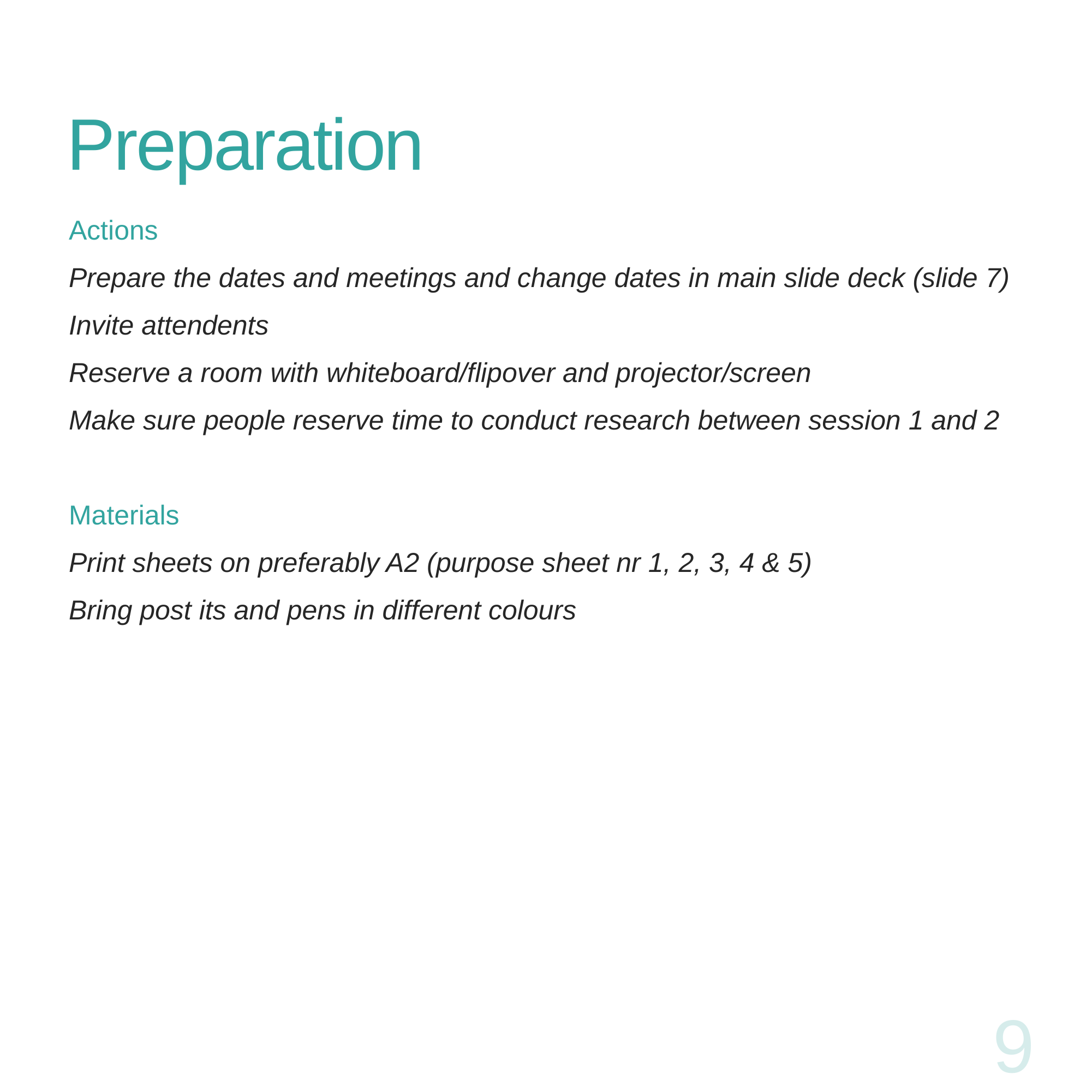

# Preparation
Actions
Prepare the dates and meetings and change dates in main slide deck (slide 7)
Invite attendents
Reserve a room with whiteboard/flipover and projector/screen
Make sure people reserve time to conduct research between session 1 and 2

Materials
Print sheets on preferably A2 (purpose sheet nr 1, 2, 3, 4 & 5)
Bring post its and pens in different colours

9